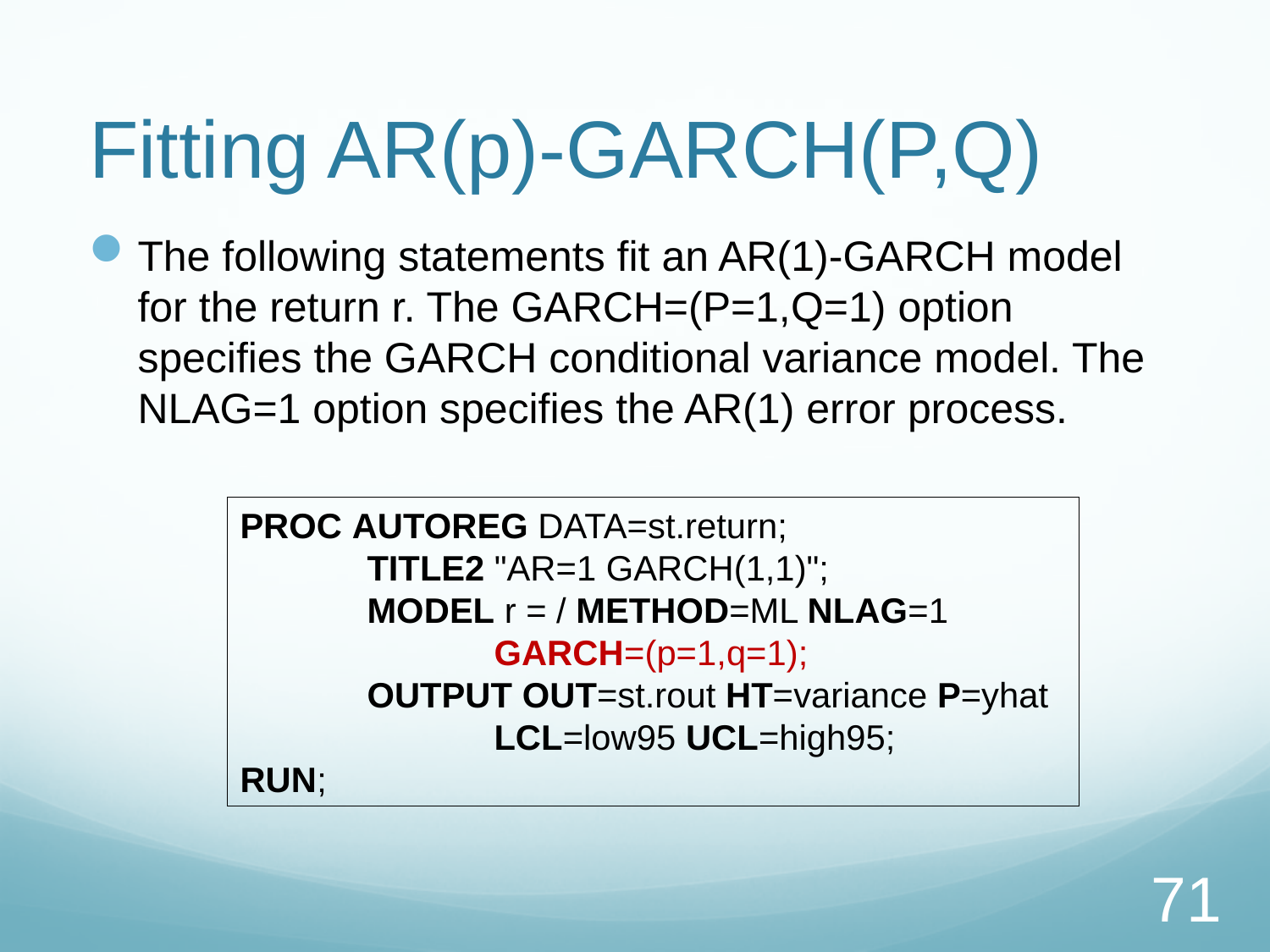

# Fitting AR(p)-GARCH(P,Q)
The following statements fit an AR(1)-GARCH model for the return r. The GARCH=(P=1,Q=1) option specifies the GARCH conditional variance model. The NLAG=1 option specifies the AR(1) error process.
PROC AUTOREG DATA=st.return;
	TITLE2 "AR=1 GARCH(1,1)";
	MODEL r = / METHOD=ML NLAG=1 			GARCH=(p=1,q=1);
	OUTPUT OUT=st.rout HT=variance P=yhat
		LCL=low95 UCL=high95;
RUN;
71